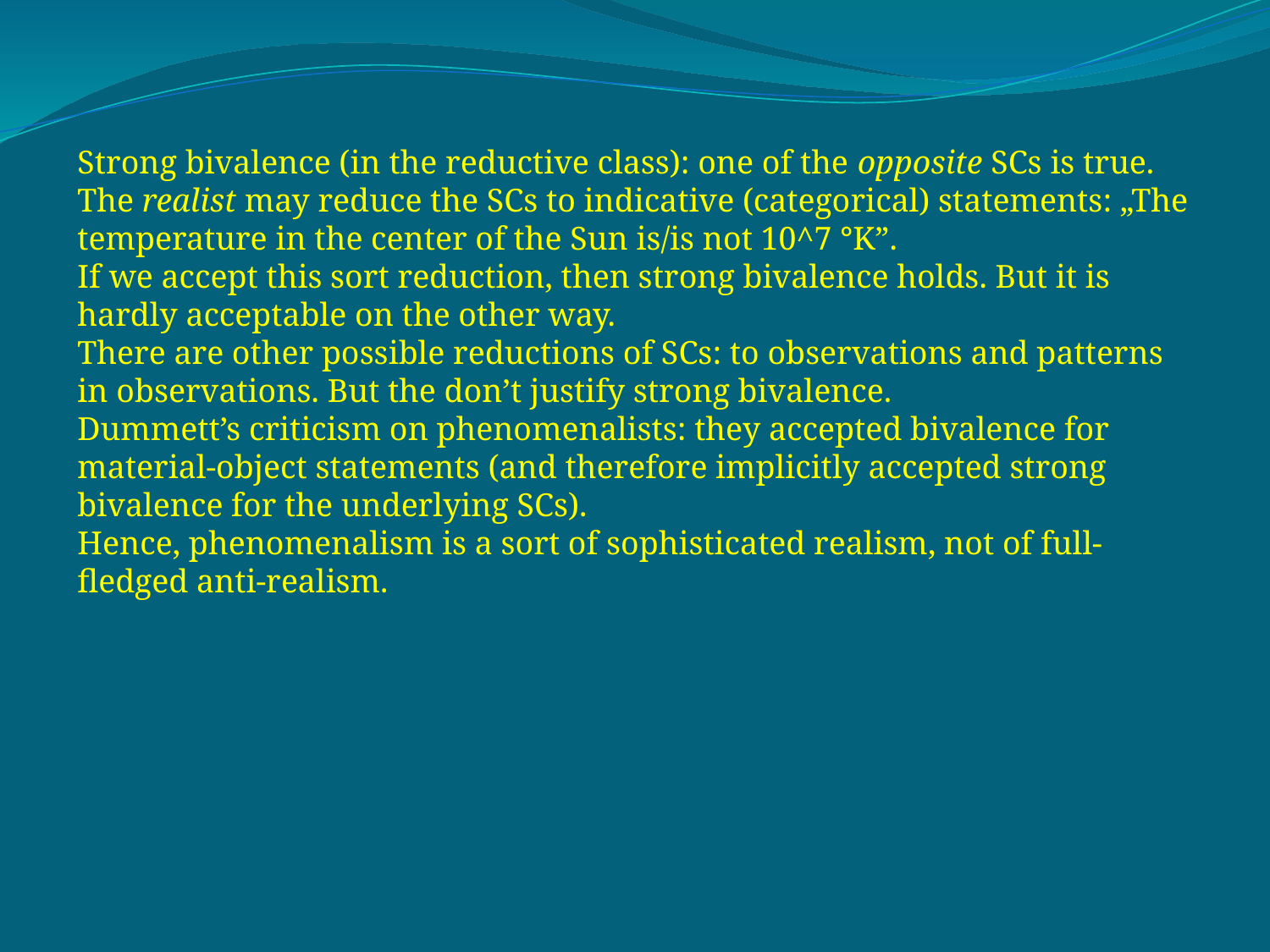

Strong bivalence (in the reductive class): one of the opposite SCs is true.
The realist may reduce the SCs to indicative (categorical) statements: „The temperature in the center of the Sun is/is not 10^7 °K”.
If we accept this sort reduction, then strong bivalence holds. But it is hardly acceptable on the other way.
There are other possible reductions of SCs: to observations and patterns in observations. But the don’t justify strong bivalence.
Dummett’s criticism on phenomenalists: they accepted bivalence for material-object statements (and therefore implicitly accepted strong bivalence for the underlying SCs).
Hence, phenomenalism is a sort of sophisticated realism, not of full-fledged anti-realism.